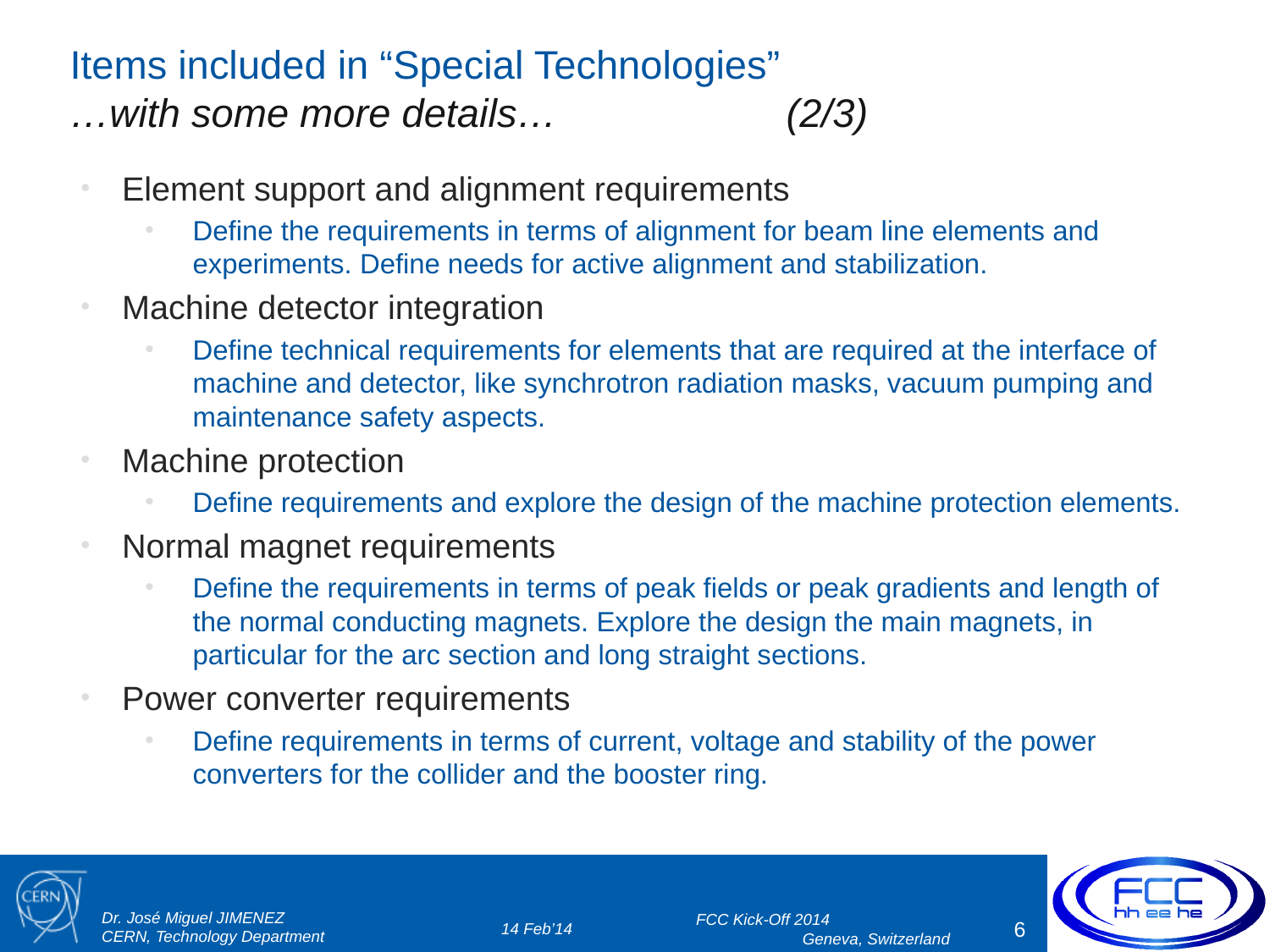

# Items included in “Special Technologies” …with some more details… 					(2/3)
Element support and alignment requirements
Define the requirements in terms of alignment for beam line elements and experiments. Define needs for active alignment and stabilization.
Machine detector integration
Define technical requirements for elements that are required at the interface of machine and detector, like synchrotron radiation masks, vacuum pumping and maintenance safety aspects.
Machine protection
Define requirements and explore the design of the machine protection elements.
Normal magnet requirements
Define the requirements in terms of peak fields or peak gradients and length of the normal conducting magnets. Explore the design the main magnets, in particular for the arc section and long straight sections.
Power converter requirements
Define requirements in terms of current, voltage and stability of the power converters for the collider and the booster ring.
14 Feb’14
FCC Kick-Off 2014
Geneva, Switzerland
6